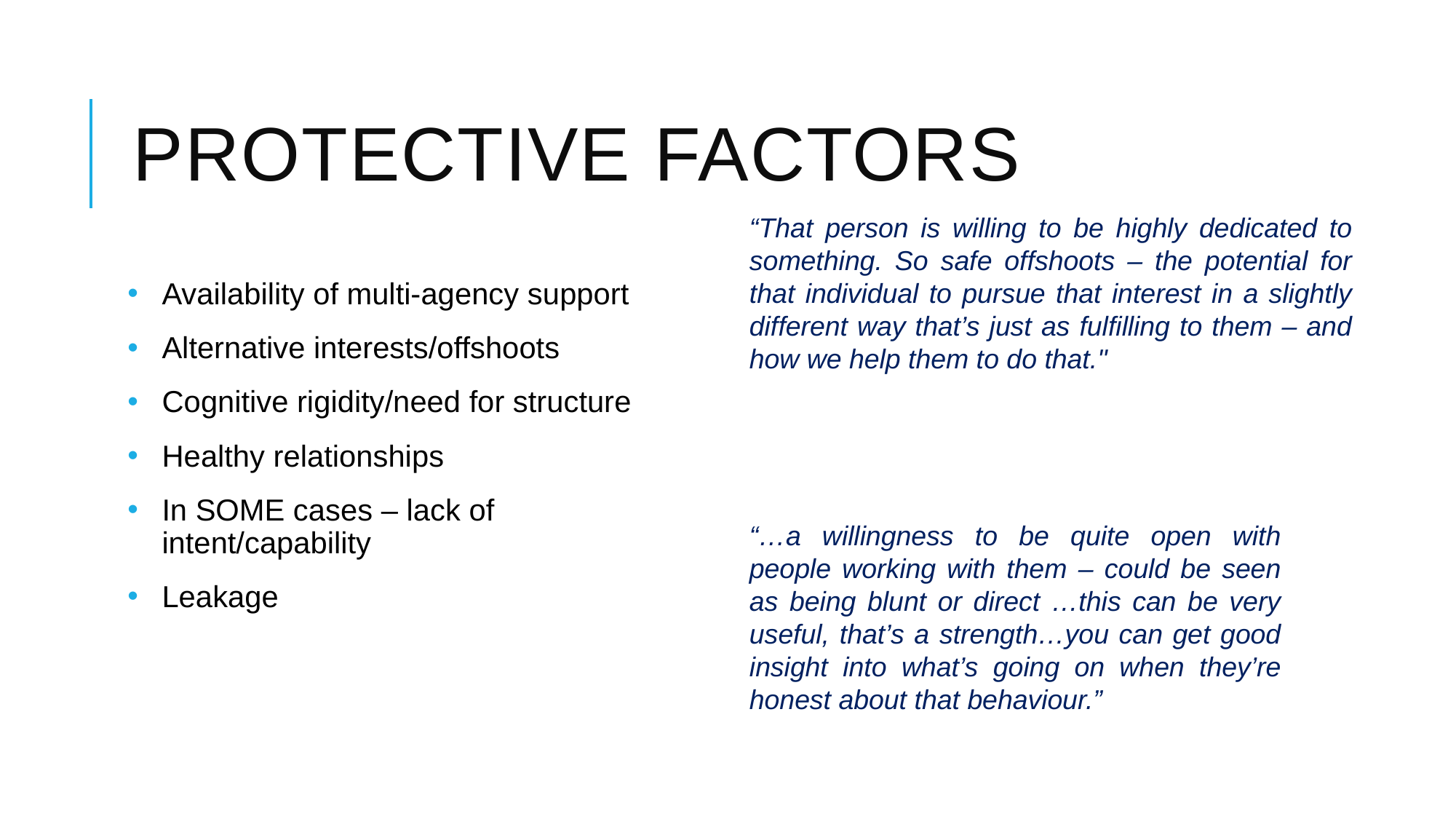

# Protective Factors
“That person is willing to be highly dedicated to something. So safe offshoots – the potential for that individual to pursue that interest in a slightly different way that’s just as fulfilling to them – and how we help them to do that."
Availability of multi-agency support
Alternative interests/offshoots
Cognitive rigidity/need for structure
Healthy relationships
In SOME cases – lack of intent/capability
Leakage
“…a willingness to be quite open with people working with them – could be seen as being blunt or direct …this can be very useful, that’s a strength…you can get good insight into what’s going on when they’re honest about that behaviour.”